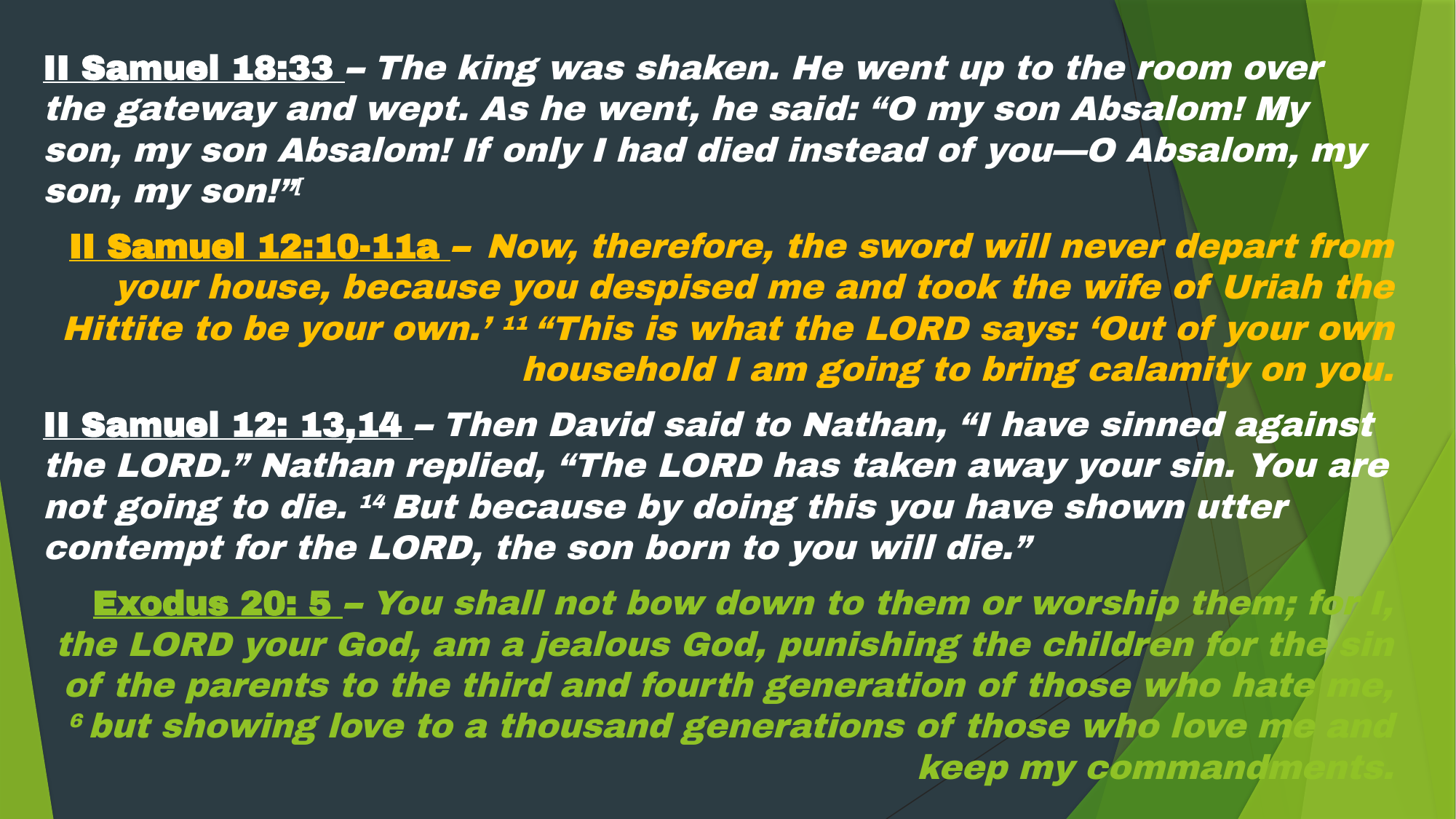

II Samuel 18:33 – The king was shaken. He went up to the room over the gateway and wept. As he went, he said: “O my son Absalom! My son, my son Absalom! If only I had died instead of you—O Absalom, my son, my son!”[
II Samuel 12:10-11a –  Now, therefore, the sword will never depart from your house, because you despised me and took the wife of Uriah the Hittite to be your own.’ 11 “This is what the Lord says: ‘Out of your own household I am going to bring calamity on you.
II Samuel 12: 13,14 – Then David said to Nathan, “I have sinned against the Lord.” Nathan replied, “The Lord has taken away your sin. You are not going to die. 14 But because by doing this you have shown utter contempt for the Lord, the son born to you will die.”
Exodus 20: 5 – You shall not bow down to them or worship them; for I, the Lord your God, am a jealous God, punishing the children for the sin of the parents to the third and fourth generation of those who hate me, 6 but showing love to a thousand generations of those who love me and keep my commandments.